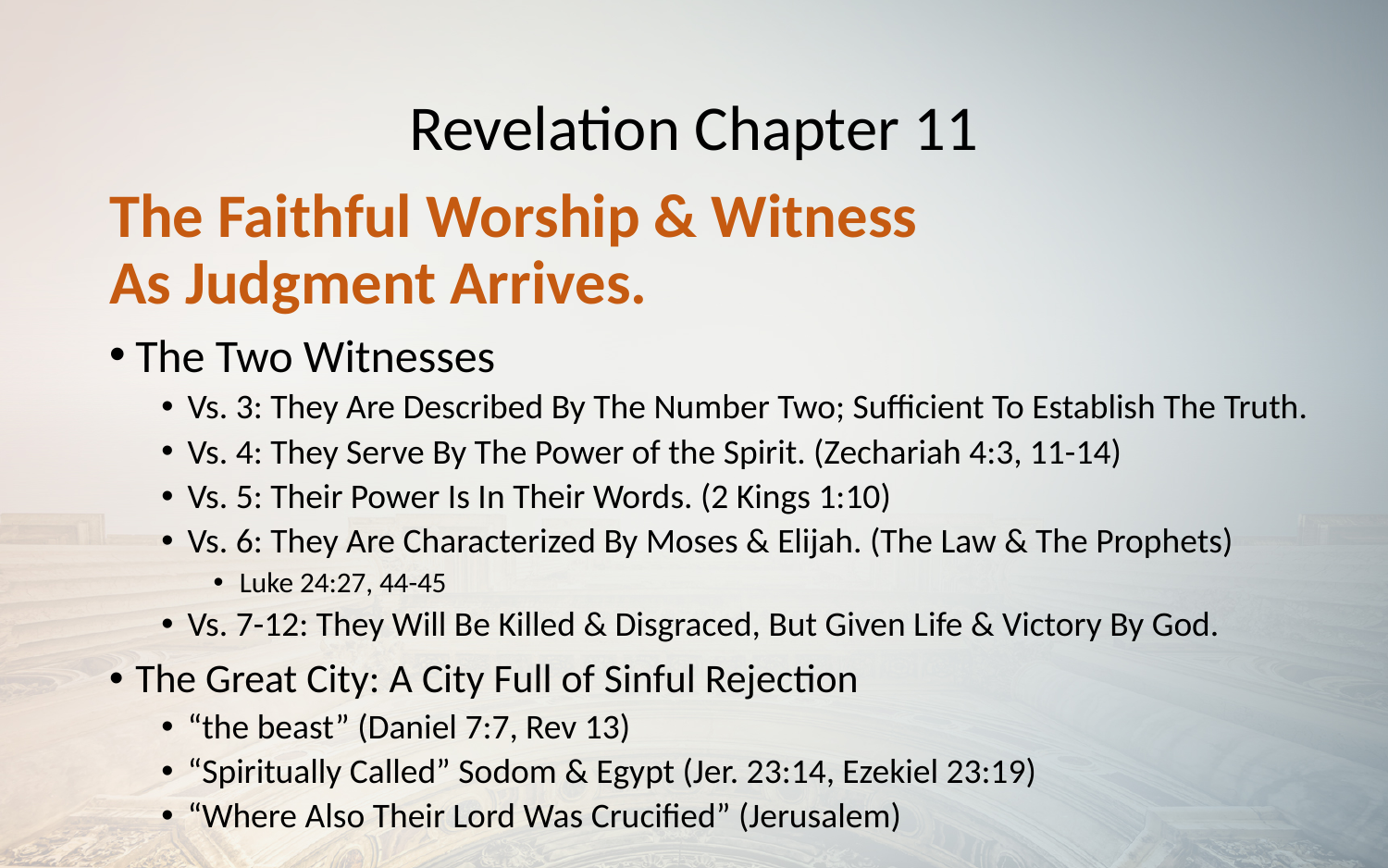

# Revelation Chapter 11
The Faithful Worship & Witness
As Judgment Arrives.
The Two Witnesses
Vs. 3: They Are Described By The Number Two; Sufficient To Establish The Truth.
Vs. 4: They Serve By The Power of the Spirit. (Zechariah 4:3, 11-14)
Vs. 5: Their Power Is In Their Words. (2 Kings 1:10)
Vs. 6: They Are Characterized By Moses & Elijah. (The Law & The Prophets)
Luke 24:27, 44-45
Vs. 7-12: They Will Be Killed & Disgraced, But Given Life & Victory By God.
The Great City: A City Full of Sinful Rejection
“the beast” (Daniel 7:7, Rev 13)
“Spiritually Called” Sodom & Egypt (Jer. 23:14, Ezekiel 23:19)
“Where Also Their Lord Was Crucified” (Jerusalem)